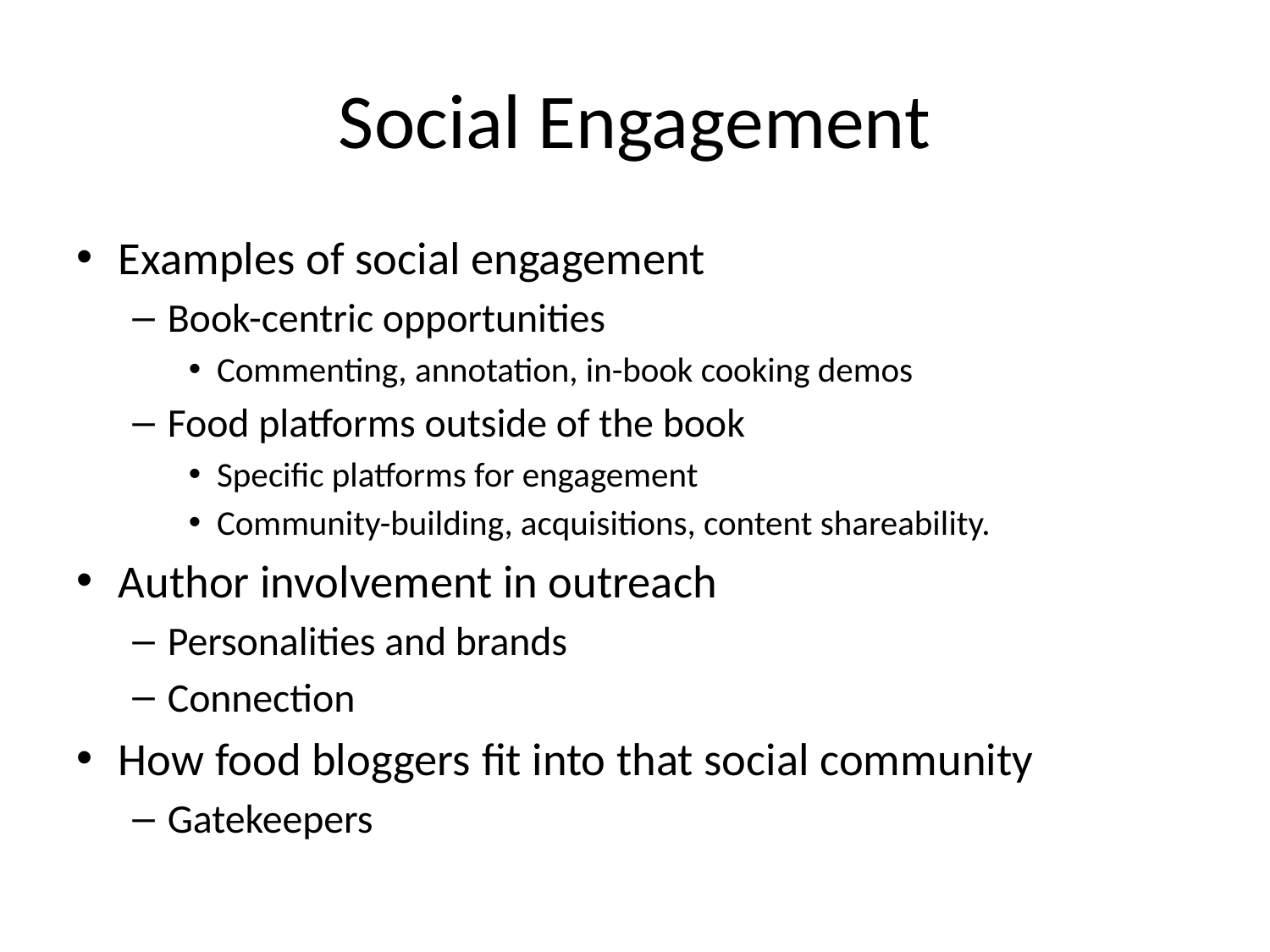

# Social Engagement
Examples of social engagement
Book-centric opportunities
Commenting, annotation, in-book cooking demos
Food platforms outside of the book
Specific platforms for engagement
Community-building, acquisitions, content shareability.
Author involvement in outreach
Personalities and brands
Connection
How food bloggers fit into that social community
Gatekeepers